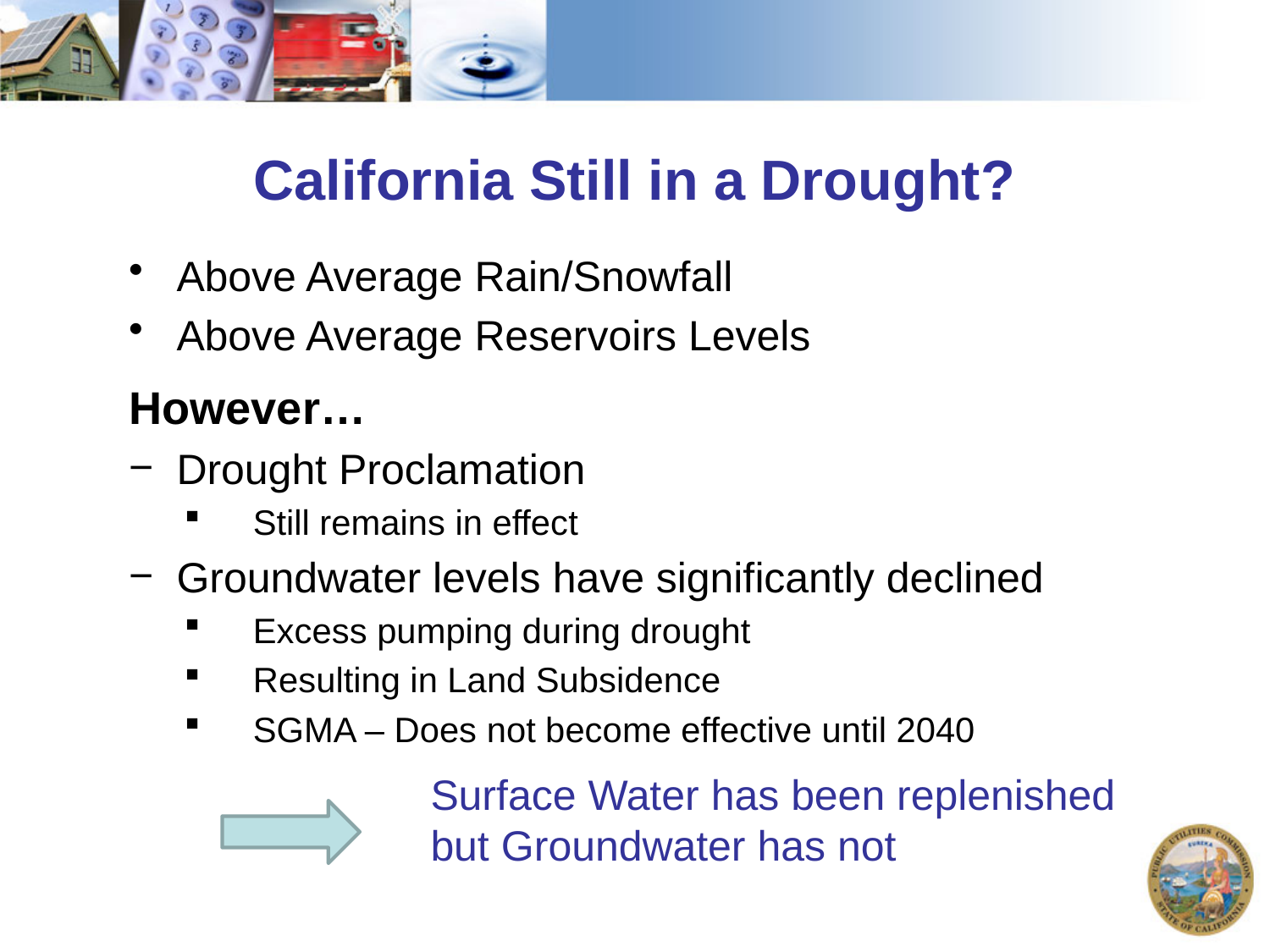

California Still in a Drought?
Above Average Rain/Snowfall
Above Average Reservoirs Levels

However…
Drought Proclamation
Still remains in effect
Groundwater levels have significantly declined
Excess pumping during drought
Resulting in Land Subsidence
SGMA – Does not become effective until 2040

			Surface Water has been replenished
			but Groundwater has not